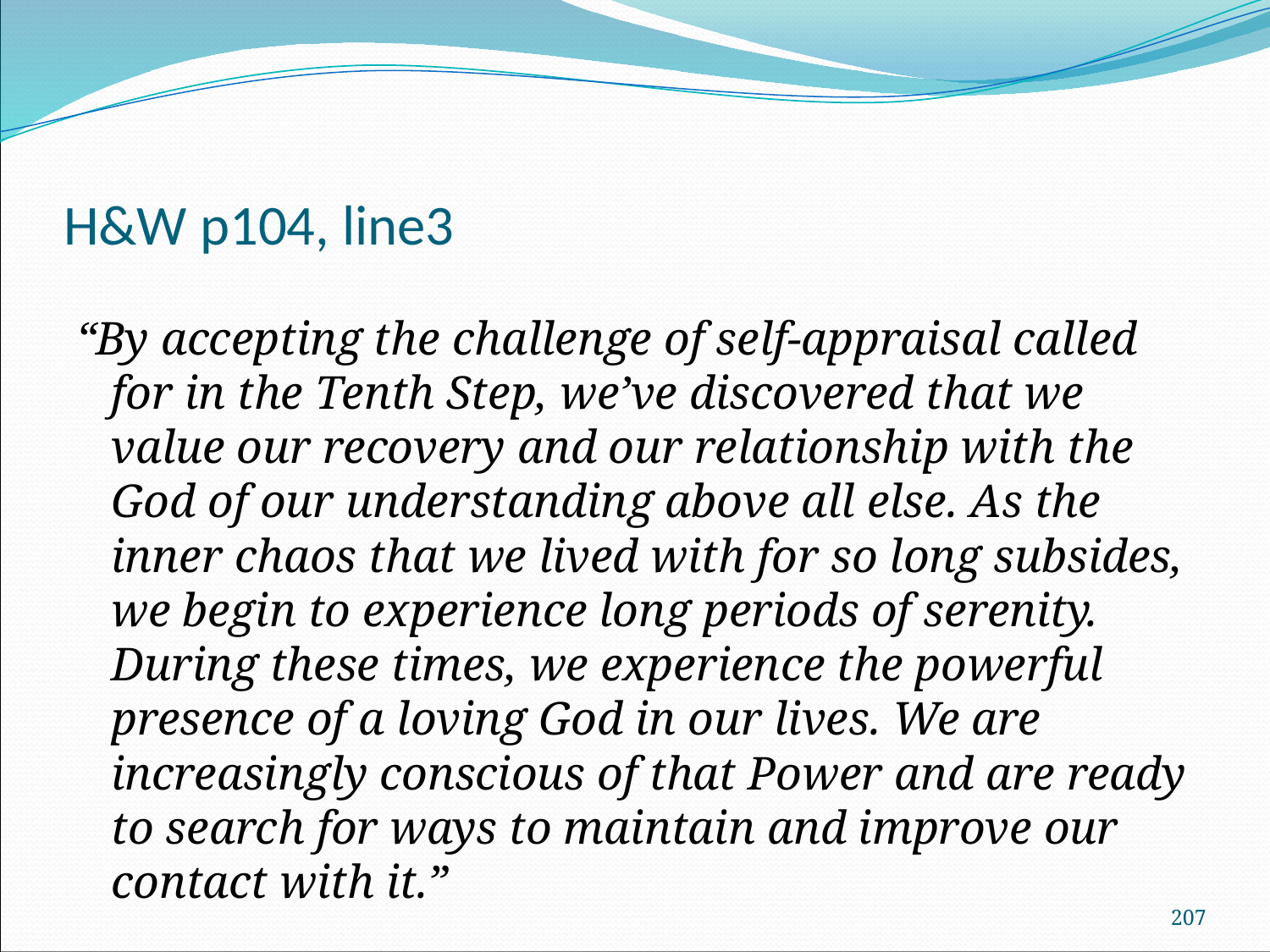

# H&W p104, line3

“By accepting the challenge of self-appraisal called for in the Tenth Step, we’ve discovered that we value our recovery and our relationship with the God of our understanding above all else. As the inner chaos that we lived with for so long subsides, we begin to experience long periods of serenity. During these times, we experience the powerful presence of a loving God in our lives. We are increasingly conscious of that Power and are ready to search for ways to maintain and improve our contact with it.”
207